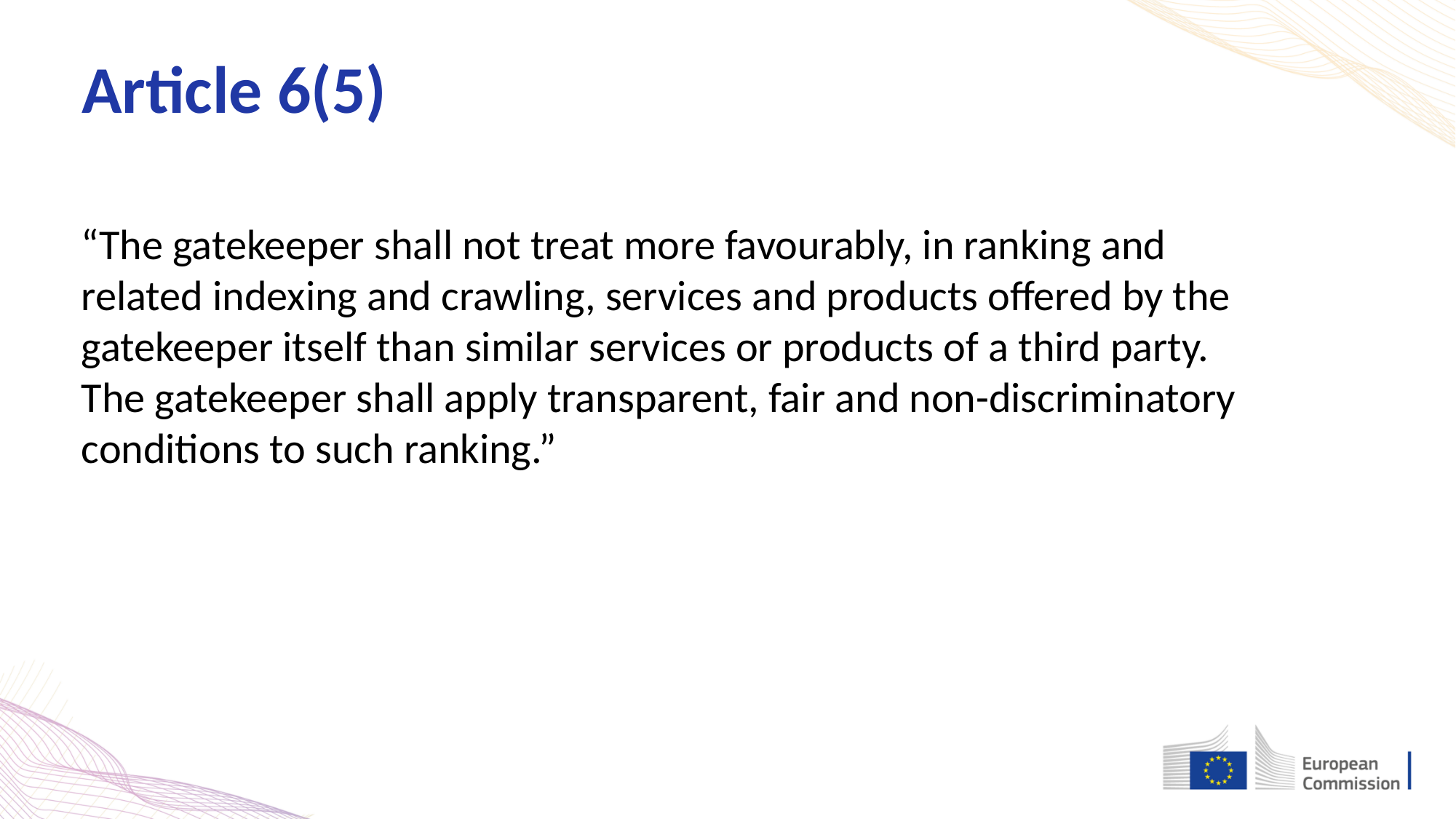

Article 6(5)
“The gatekeeper shall not treat more favourably, in ranking and related indexing and crawling, services and products offered by the gatekeeper itself than similar services or products of a third party.
The gatekeeper shall apply transparent, fair and non-discriminatory conditions to such ranking.”